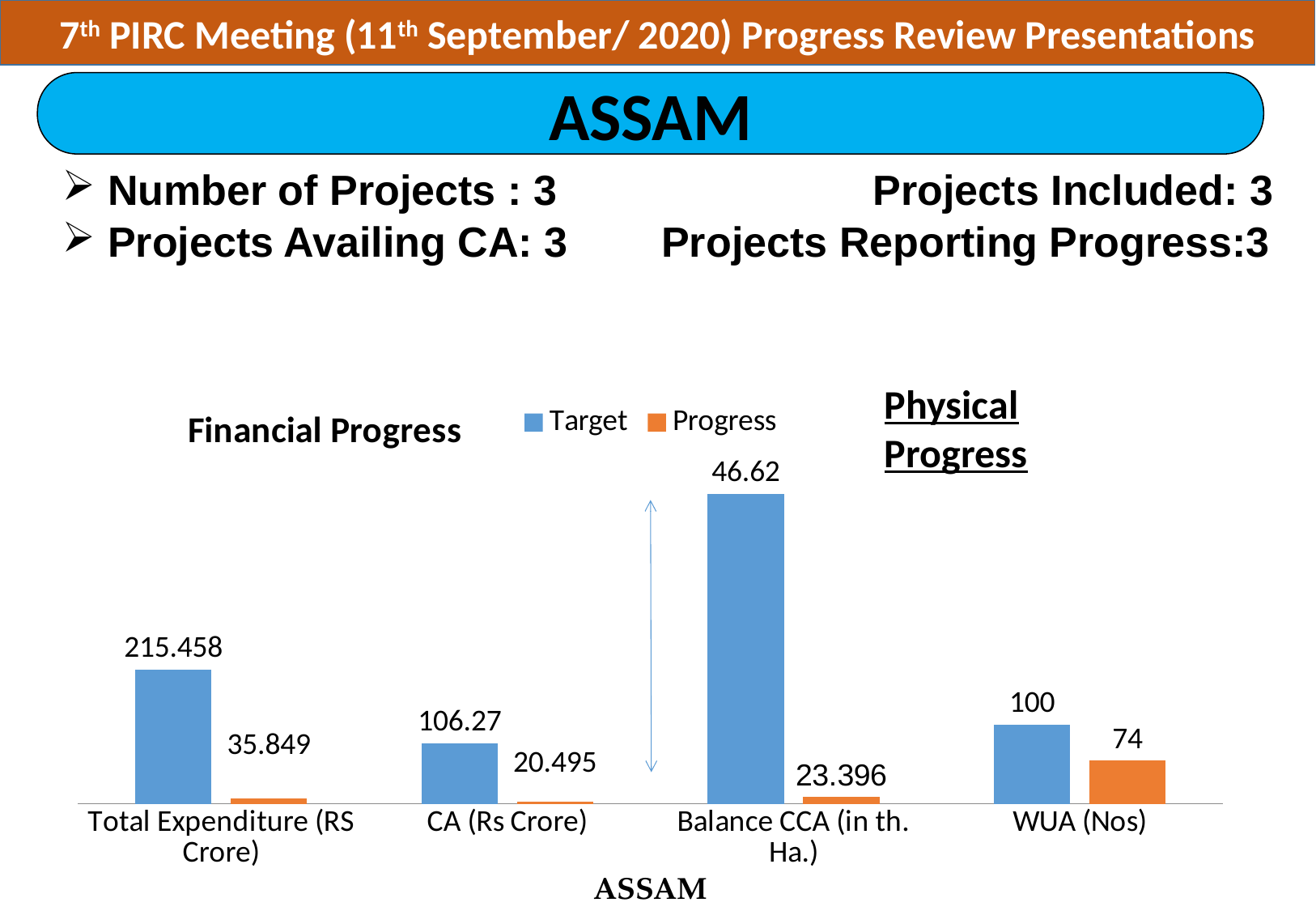

7th PIRC Meeting (11th September/ 2020) Progress Review Presentations

ASSAM
| Number of Projects : 3 Projects Included: 3 Projects Availing CA: 3 Projects Reporting Progress:3 |
| --- |

### Chart: Financial Progress

| Category | Target | Progress |
|---|---|---|
| Total Expenditure (RS Crore) | 215.45800000000045 | 8.429 |
| CA (Rs Crore) | 96.634 | 3.55 |
| Balance CCA (in th. Ha.) | 496.87 | 10.581 |
| WUA (Nos) | 127.0 | 69.0 |
Physical Progress
ASSAM